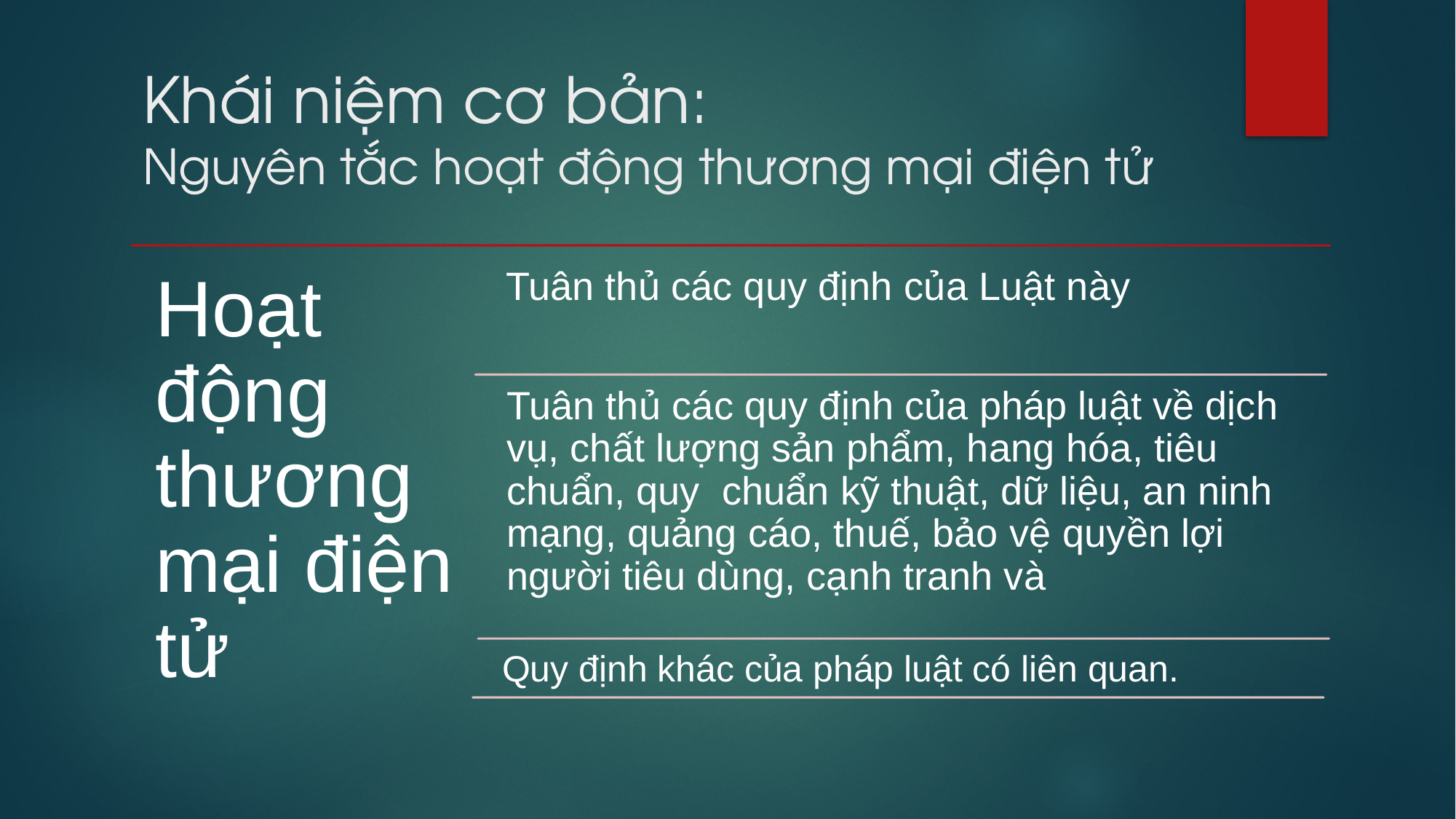

# Khái niệm cơ bản: Nguyên tắc hoạt động thương mại điện tử
Hoạt động thương mại điện tử
Tuân thủ các quy định của Luật này
Tuân thủ các quy định của pháp luật về dịch vụ, chất lượng sản phẩm, hang hóa, tiêu chuẩn, quy  chuẩn kỹ thuật, dữ liệu, an ninh mạng, quảng cáo, thuế, bảo vệ quyền lợi người tiêu dùng, cạnh tranh và
Quy định khác của pháp luật có liên quan.